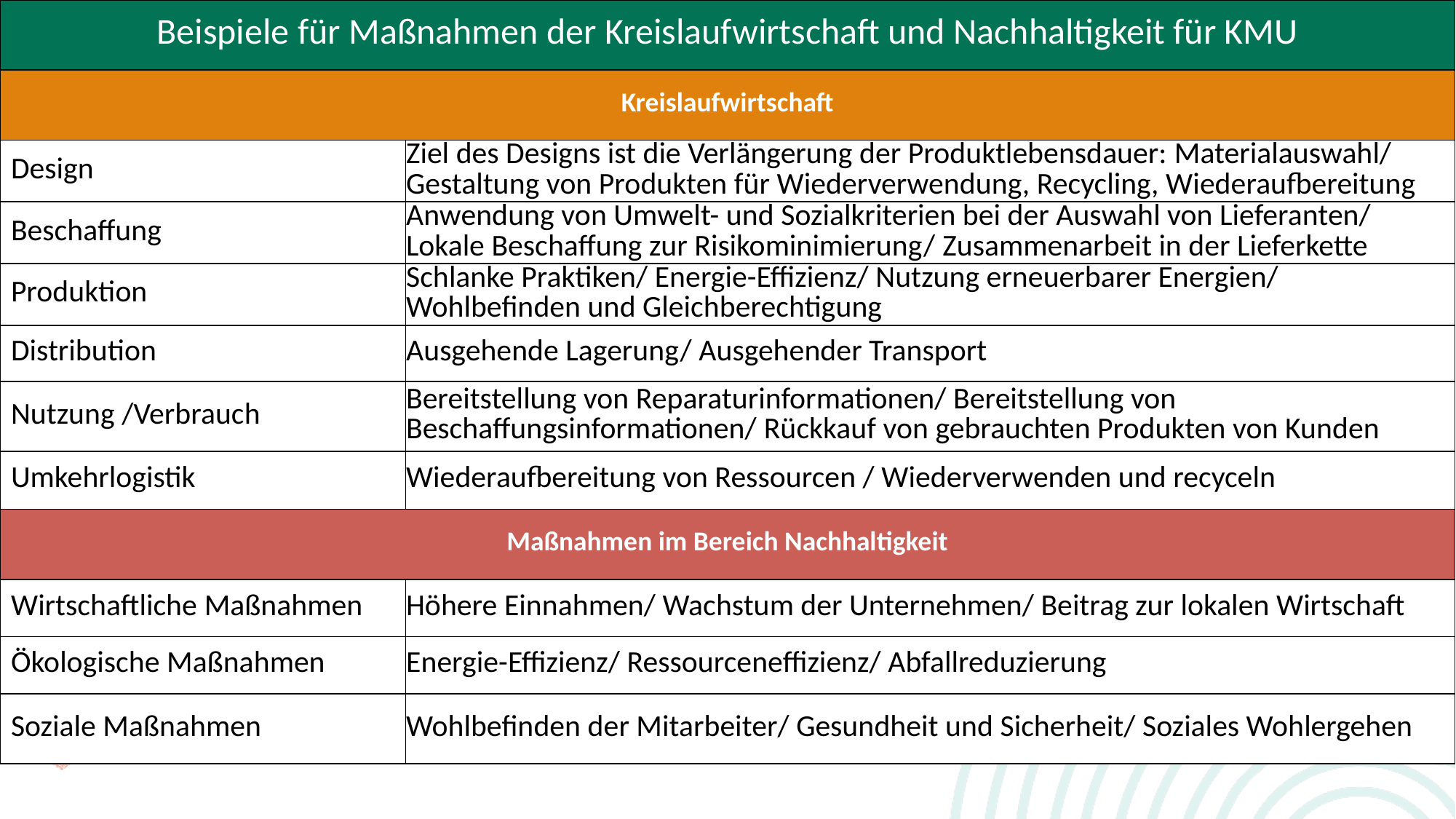

| Beispiele für Maßnahmen der Kreislaufwirtschaft und Nachhaltigkeit für KMU |  |
| --- | --- |
| Kreislaufwirtschaft |  |
| Design | Ziel des Designs ist die Verlängerung der Produktlebensdauer: Materialauswahl/ Gestaltung von Produkten für Wiederverwendung, Recycling, Wiederaufbereitung |
| Beschaffung | Anwendung von Umwelt- und Sozialkriterien bei der Auswahl von Lieferanten/ Lokale Beschaffung zur Risikominimierung/ Zusammenarbeit in der Lieferkette |
| Produktion | Schlanke Praktiken/ Energie-Effizienz/ Nutzung erneuerbarer Energien/ Wohlbefinden und Gleichberechtigung |
| Distribution | Ausgehende Lagerung/ Ausgehender Transport |
| Nutzung /Verbrauch | Bereitstellung von Reparaturinformationen/ Bereitstellung von Beschaffungsinformationen/ Rückkauf von gebrauchten Produkten von Kunden |
| Umkehrlogistik | Wiederaufbereitung von Ressourcen / Wiederverwenden und recyceln |
| Maßnahmen im Bereich Nachhaltigkeit |  |
| Wirtschaftliche Maßnahmen | Höhere Einnahmen/ Wachstum der Unternehmen/ Beitrag zur lokalen Wirtschaft |
| Ökologische Maßnahmen | Energie-Effizienz/ Ressourceneffizienz/ Abfallreduzierung |
| Soziale Maßnahmen | Wohlbefinden der Mitarbeiter/ Gesundheit und Sicherheit/ Soziales Wohlergehen |